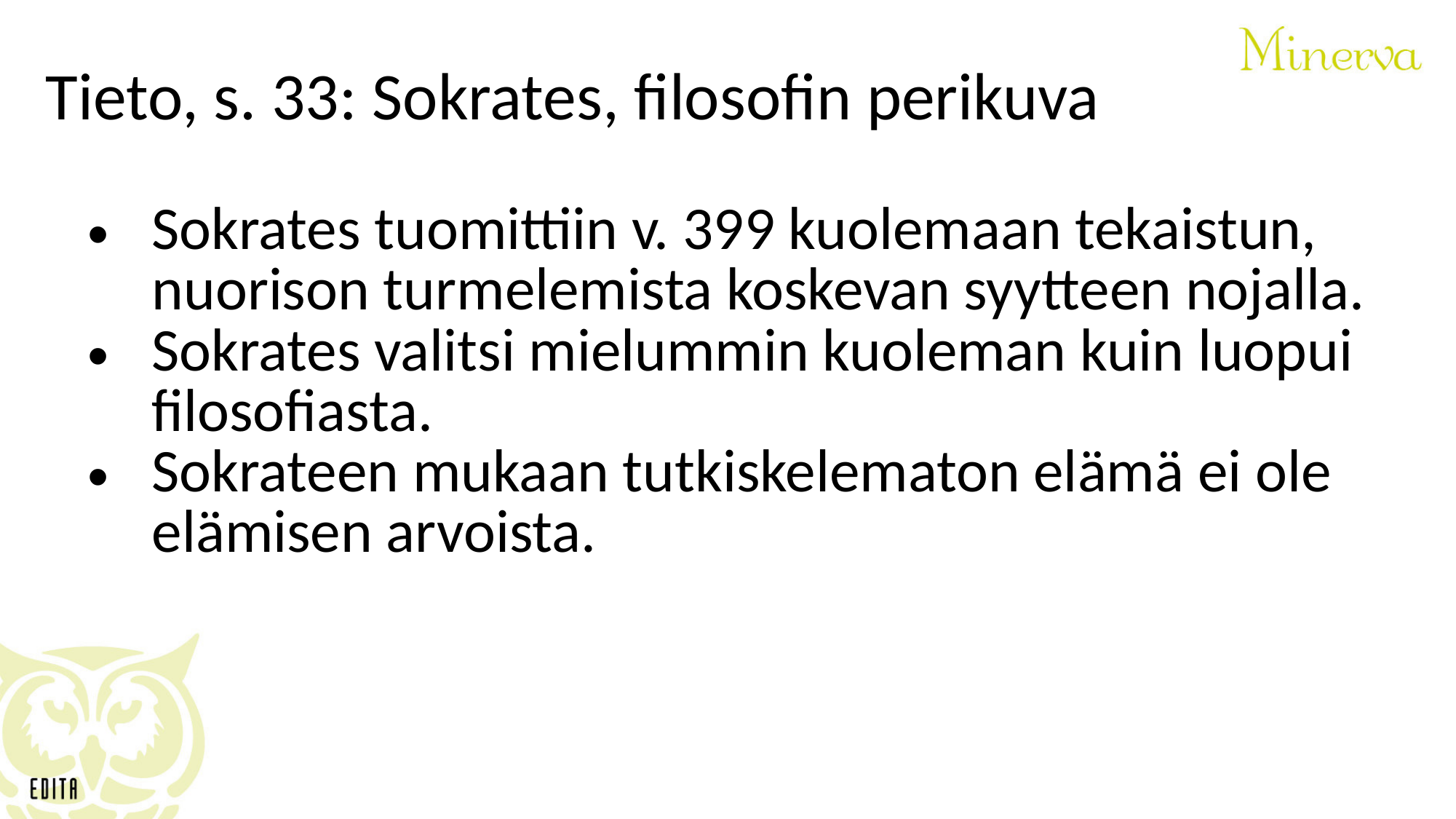

Tieto, s. 33: Sokrates, filosofin perikuva
Sokrates tuomittiin v. 399 kuolemaan tekaistun, nuorison turmelemista koskevan syytteen nojalla.
Sokrates valitsi mielummin kuoleman kuin luopui filosofiasta.
Sokrateen mukaan tutkiskelematon elämä ei ole elämisen arvoista.